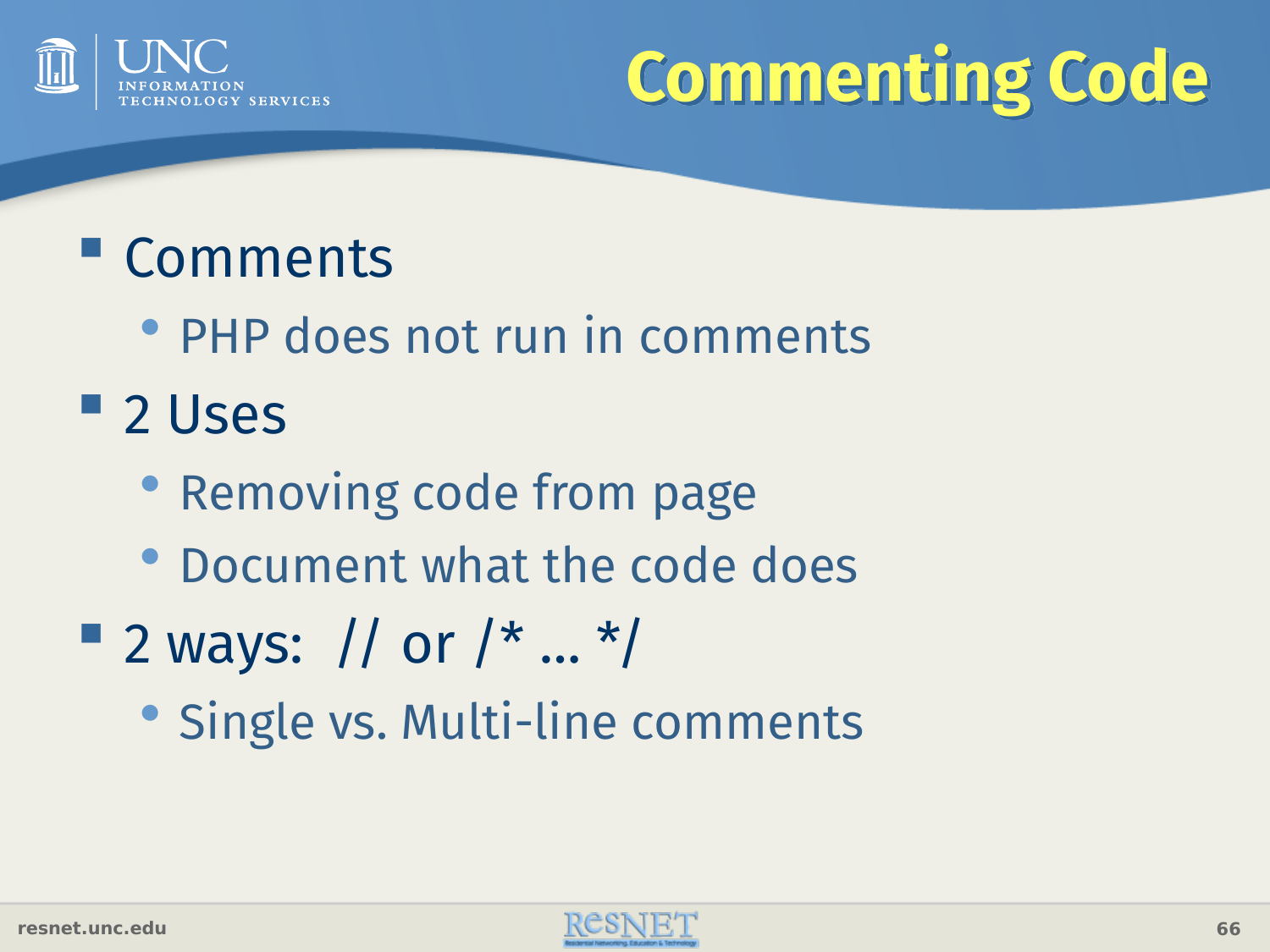

# Commenting Code
Comments
PHP does not run in comments
2 Uses
Removing code from page
Document what the code does
2 ways:  // or /* … */
Single vs. Multi-line comments